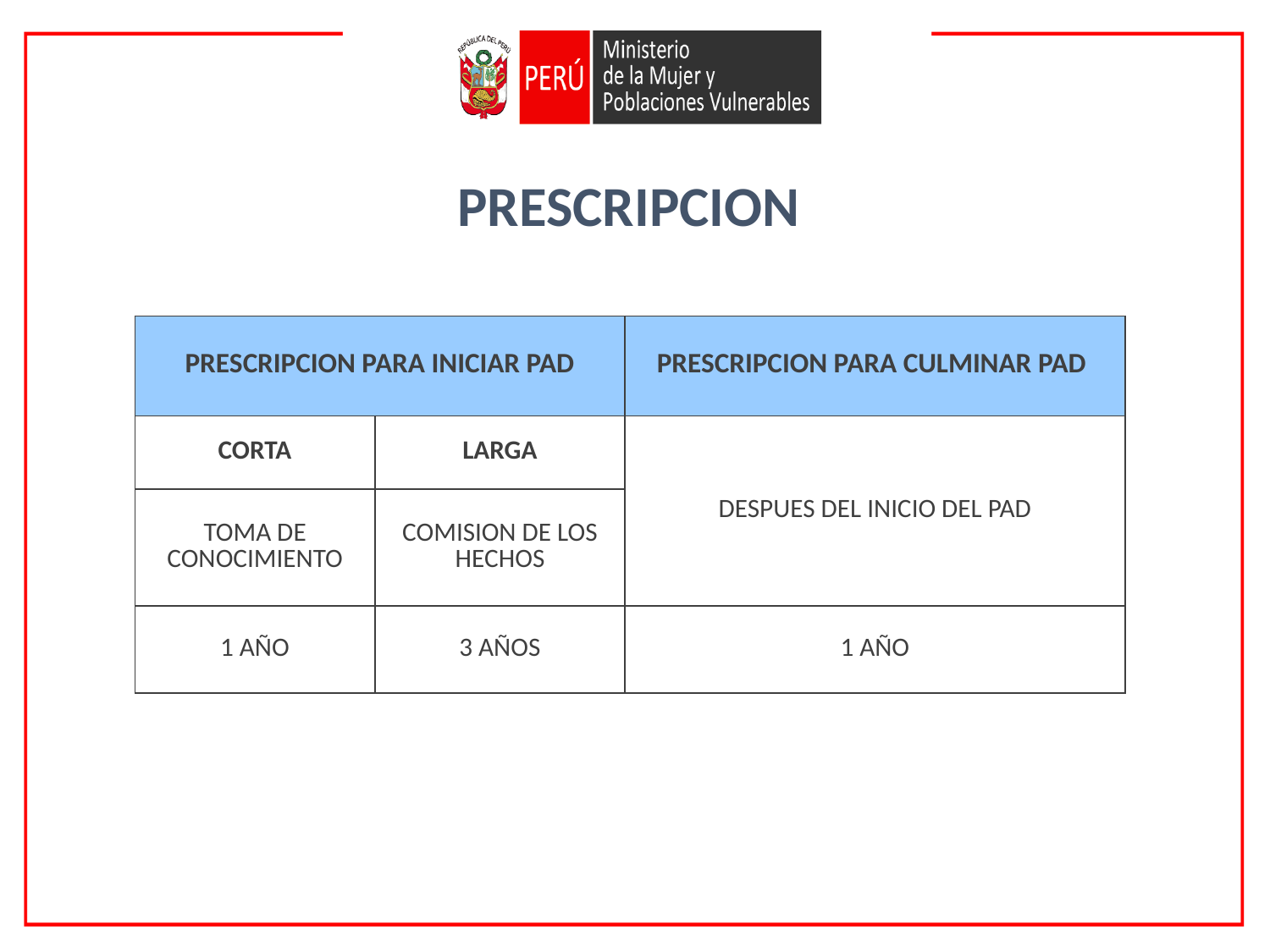

PRESCRIPCION
| PRESCRIPCION PARA INICIAR PAD | ÓRGANO SANCIONADOR | PRESCRIPCION PARA CULMINAR PAD |
| --- | --- | --- |
| CORTA | LARGA | DESPUES DEL INICIO DEL PAD |
| TOMA DE CONOCIMIENTO | COMISION DE LOS HECHOS | DESPUES DEL INICIO DEL PAD |
| 1 AÑO | 3 AÑOS | 1 AÑO |